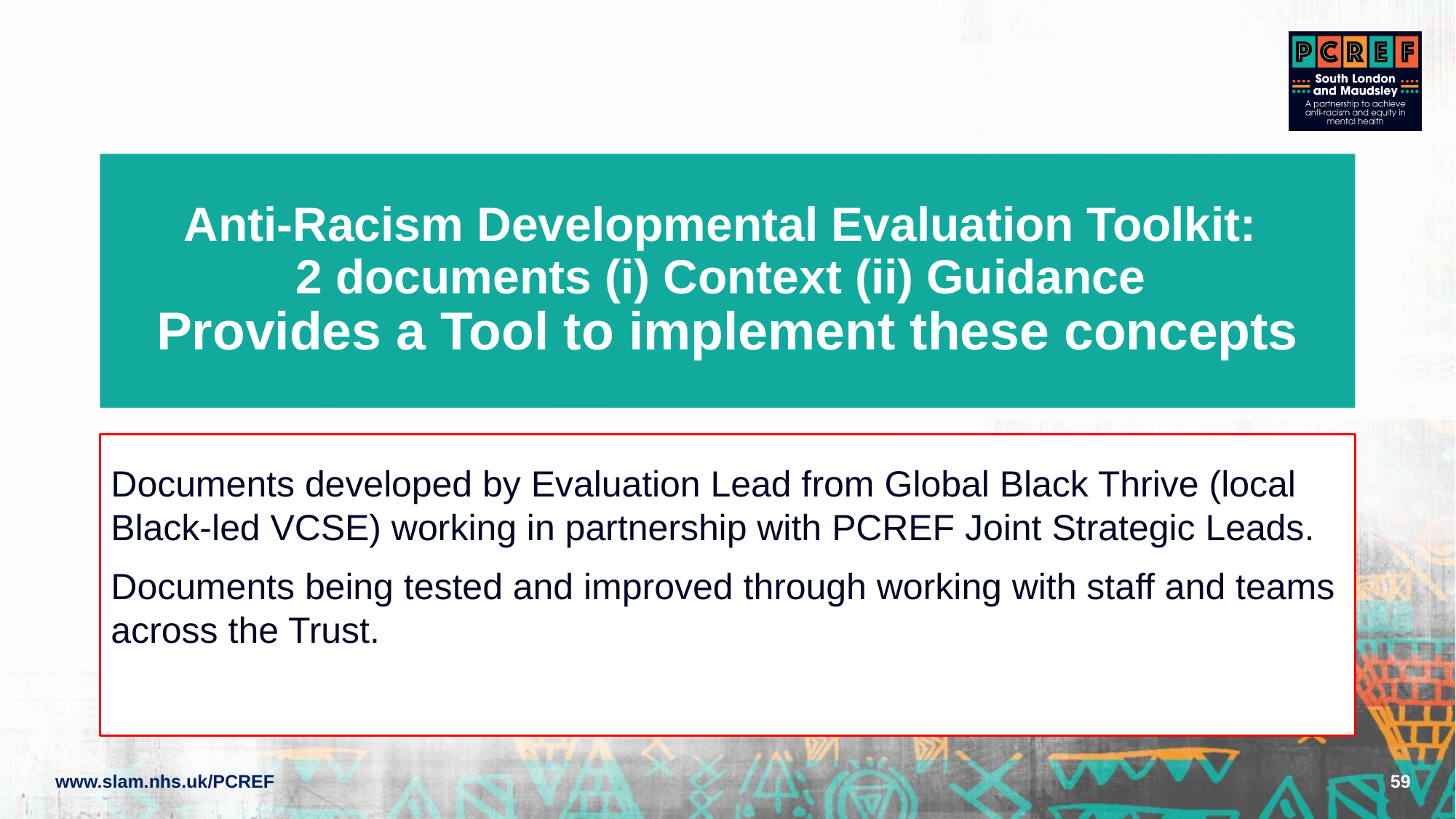

# Anti-Racism Developmental Evaluation Toolkit: 2 documents (i) Context (ii) Guidance Provides a Tool to implement these concepts
Documents developed by Evaluation Lead from Global Black Thrive (local Black-led VCSE) working in partnership with PCREF Joint Strategic Leads.
Documents being tested and improved through working with staff and teams across the Trust.

59